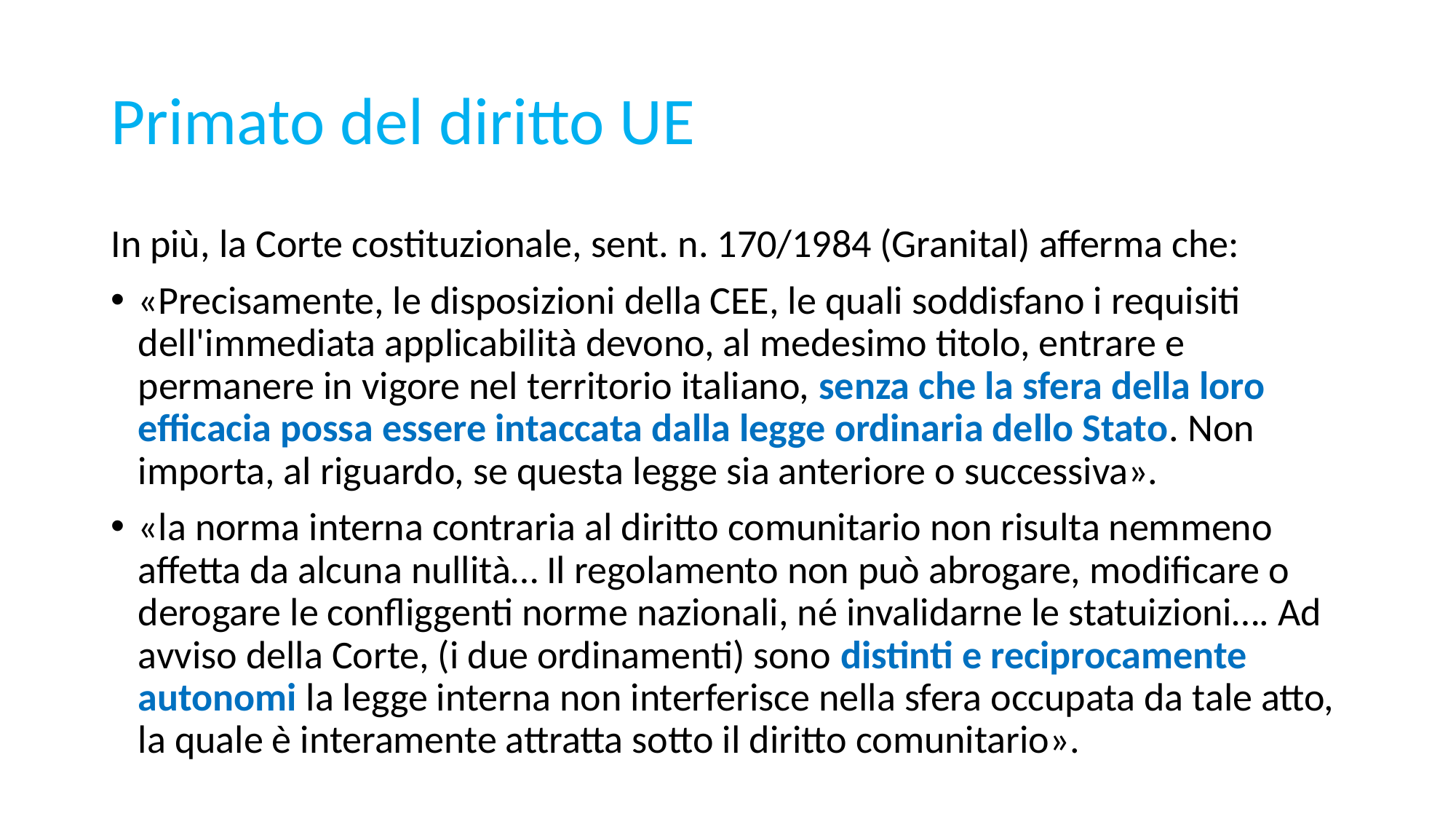

# Primato del diritto UE
In più, la Corte costituzionale, sent. n. 170/1984 (Granital) afferma che:
«Precisamente, le disposizioni della CEE, le quali soddisfano i requisiti dell'immediata applicabilità devono, al medesimo titolo, entrare e permanere in vigore nel territorio italiano, senza che la sfera della loro efficacia possa essere intaccata dalla legge ordinaria dello Stato. Non importa, al riguardo, se questa legge sia anteriore o successiva».
«la norma interna contraria al diritto comunitario non risulta nemmeno affetta da alcuna nullità… Il regolamento non può abrogare, modificare o derogare le confliggenti norme nazionali, né invalidarne le statuizioni…. Ad avviso della Corte, (i due ordinamenti) sono distinti e reciprocamente autonomi la legge interna non interferisce nella sfera occupata da tale atto, la quale è interamente attratta sotto il diritto comunitario».